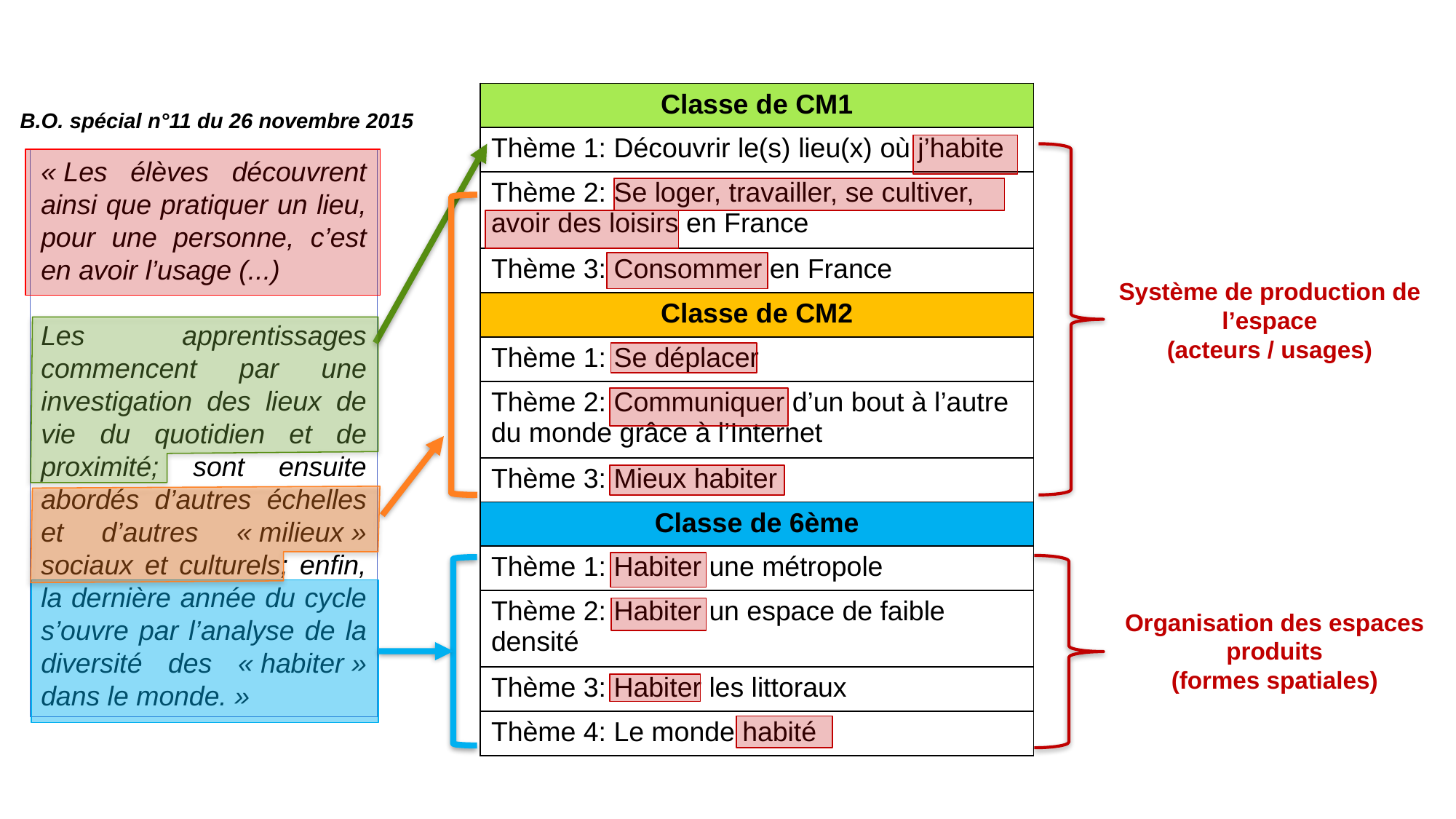

| Classe de CM1 |
| --- |
| Thème 1: Découvrir le(s) lieu(x) où j’habite |
| Thème 2: Se loger, travailler, se cultiver, avoir des loisirs en France |
| Thème 3: Consommer en France |
| Classe de CM2 |
| Thème 1: Se déplacer |
| Thème 2: Communiquer d’un bout à l’autre du monde grâce à l’Internet |
| Thème 3: Mieux habiter |
| Classe de 6ème |
| Thème 1: Habiter une métropole |
| Thème 2: Habiter un espace de faible densité |
| Thème 3: Habiter les littoraux |
| Thème 4: Le monde habité |
B.O. spécial n°11 du 26 novembre 2015

« Les élèves découvrent ainsi que pratiquer un lieu, pour une personne, c’est en avoir l’usage (...)

Les apprentissages commencent par une investigation des lieux de vie du quotidien et de proximité; sont ensuite abordés d’autres échelles et d’autres « milieux » sociaux et culturels; enfin, la dernière année du cycle s’ouvre par l’analyse de la diversité des « habiter » dans le monde. »

Système de production de l’espace
(acteurs / usages)

Organisation des espaces produits
(formes spatiales)